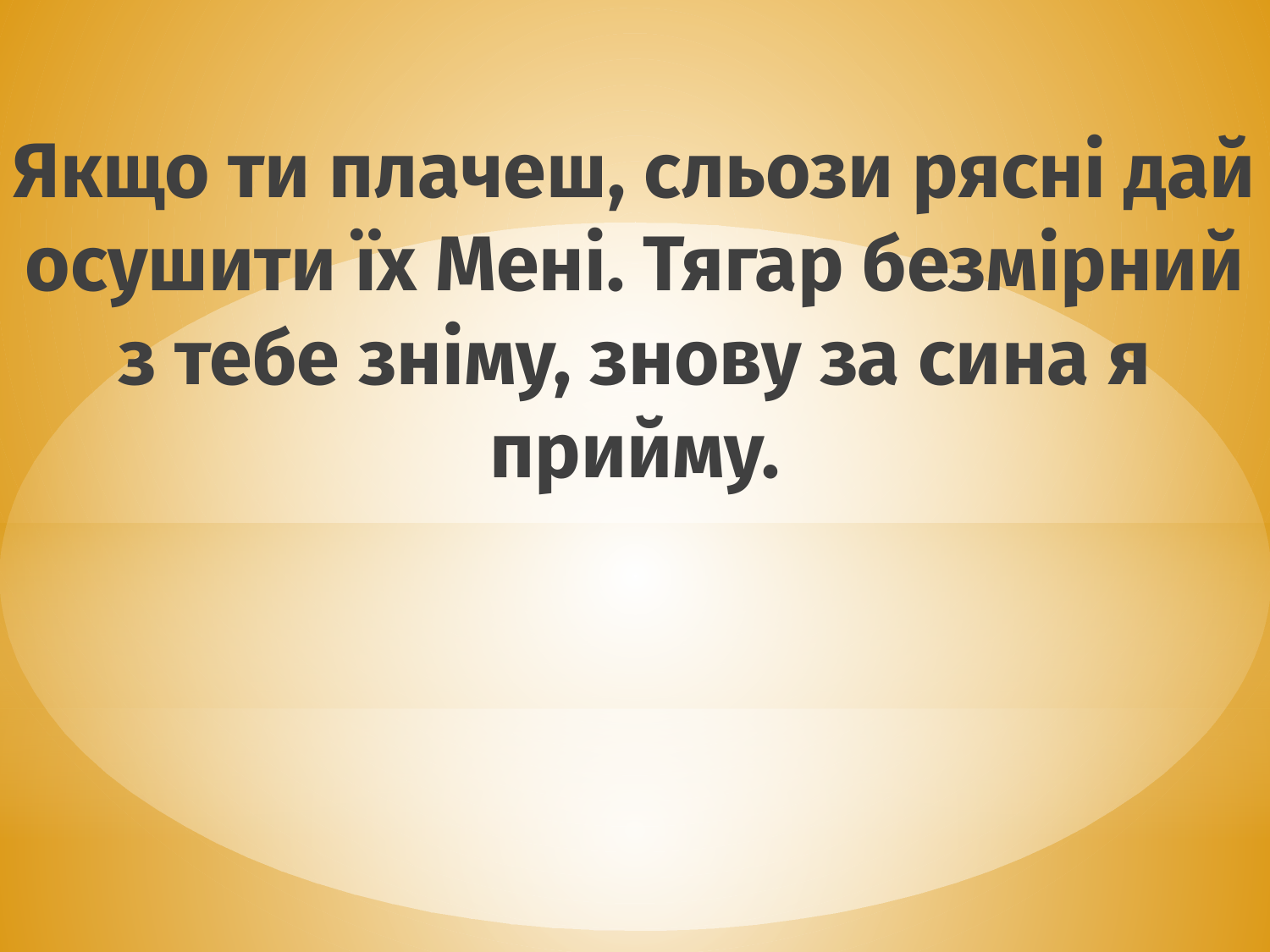

Якщо ти плачеш, сльози рясні дай осушити їх Мені. Тягар безмірний з тебе зніму, знову за сина я прийму.